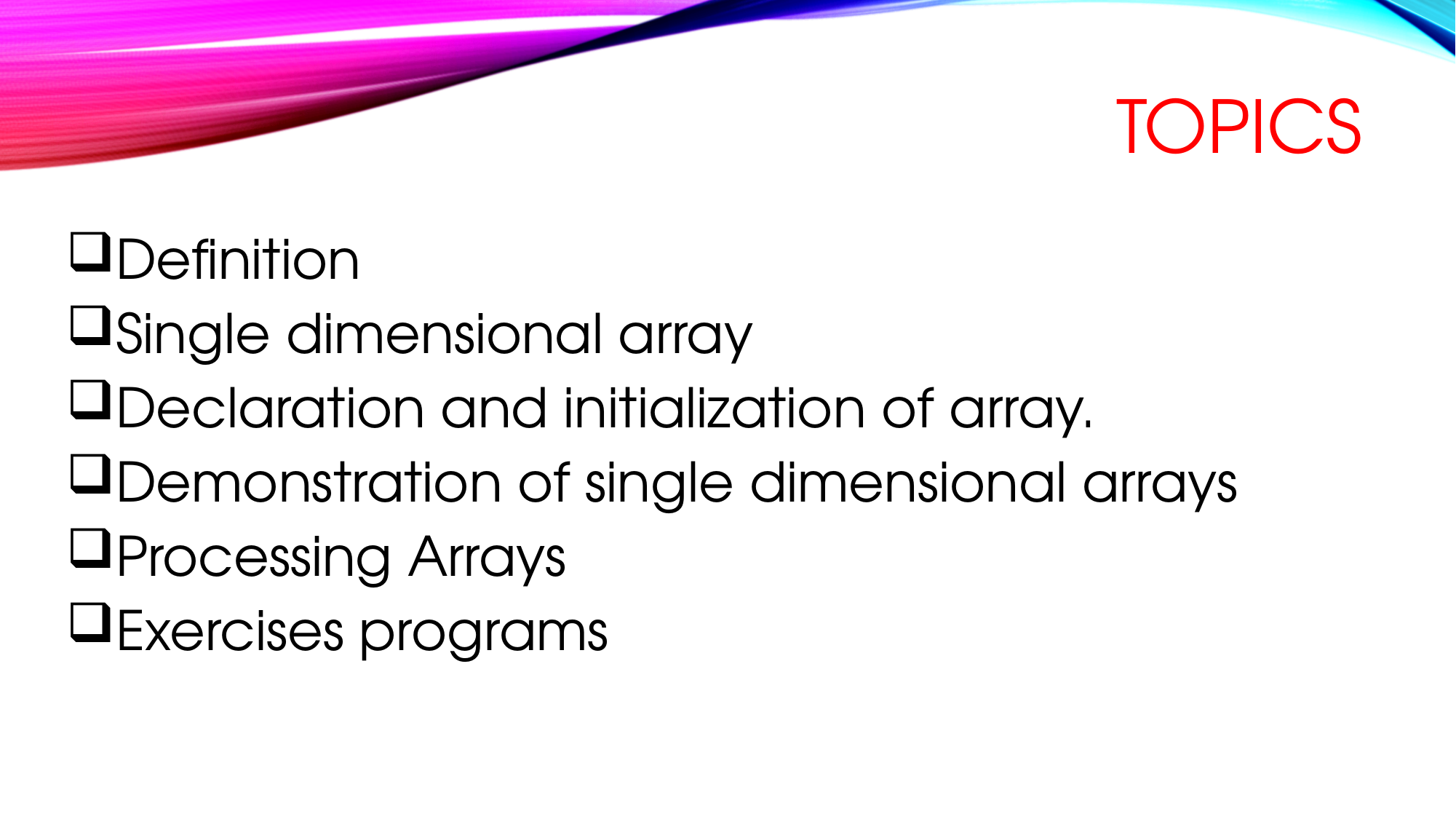

# TOPICS
Definition
Single dimensional array
Declaration and initialization of array.
Demonstration of single dimensional arrays
Processing Arrays
Exercises programs